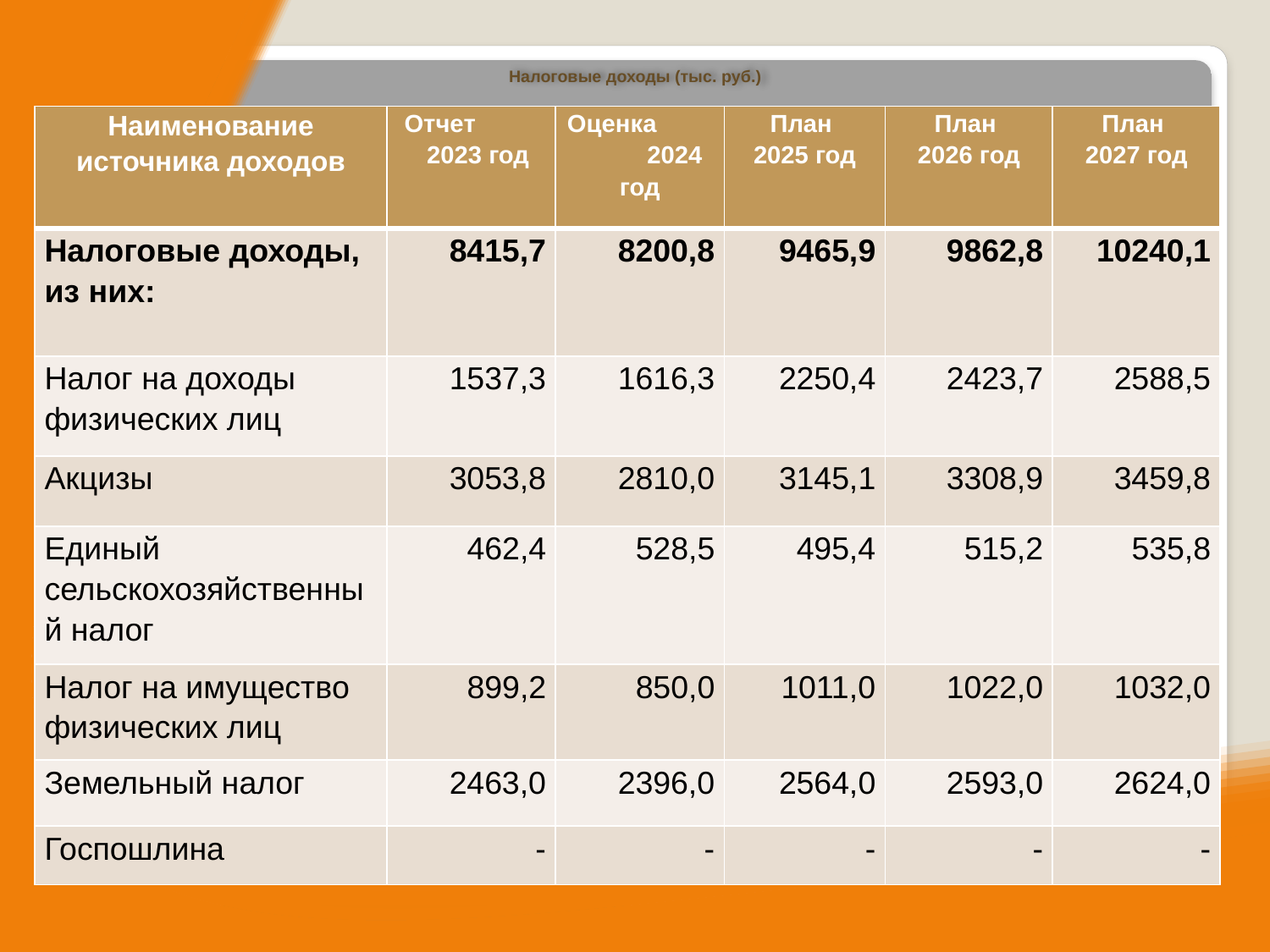

# Налоговые доходы (тыс. руб.)
| Наименование источника доходов | Отчет 2023 год | Оценка 2024 год | План 2025 год | План 2026 год | План 2027 год |
| --- | --- | --- | --- | --- | --- |
| Налоговые доходы, из них: | 8415,7 | 8200,8 | 9465,9 | 9862,8 | 10240,1 |
| Налог на доходы физических лиц | 1537,3 | 1616,3 | 2250,4 | 2423,7 | 2588,5 |
| Акцизы | 3053,8 | 2810,0 | 3145,1 | 3308,9 | 3459,8 |
| Единый сельскохозяйственный налог | 462,4 | 528,5 | 495,4 | 515,2 | 535,8 |
| Налог на имущество физических лиц | 899,2 | 850,0 | 1011,0 | 1022,0 | 1032,0 |
| Земельный налог | 2463,0 | 2396,0 | 2564,0 | 2593,0 | 2624,0 |
| Госпошлина | - | - | - | - | - |